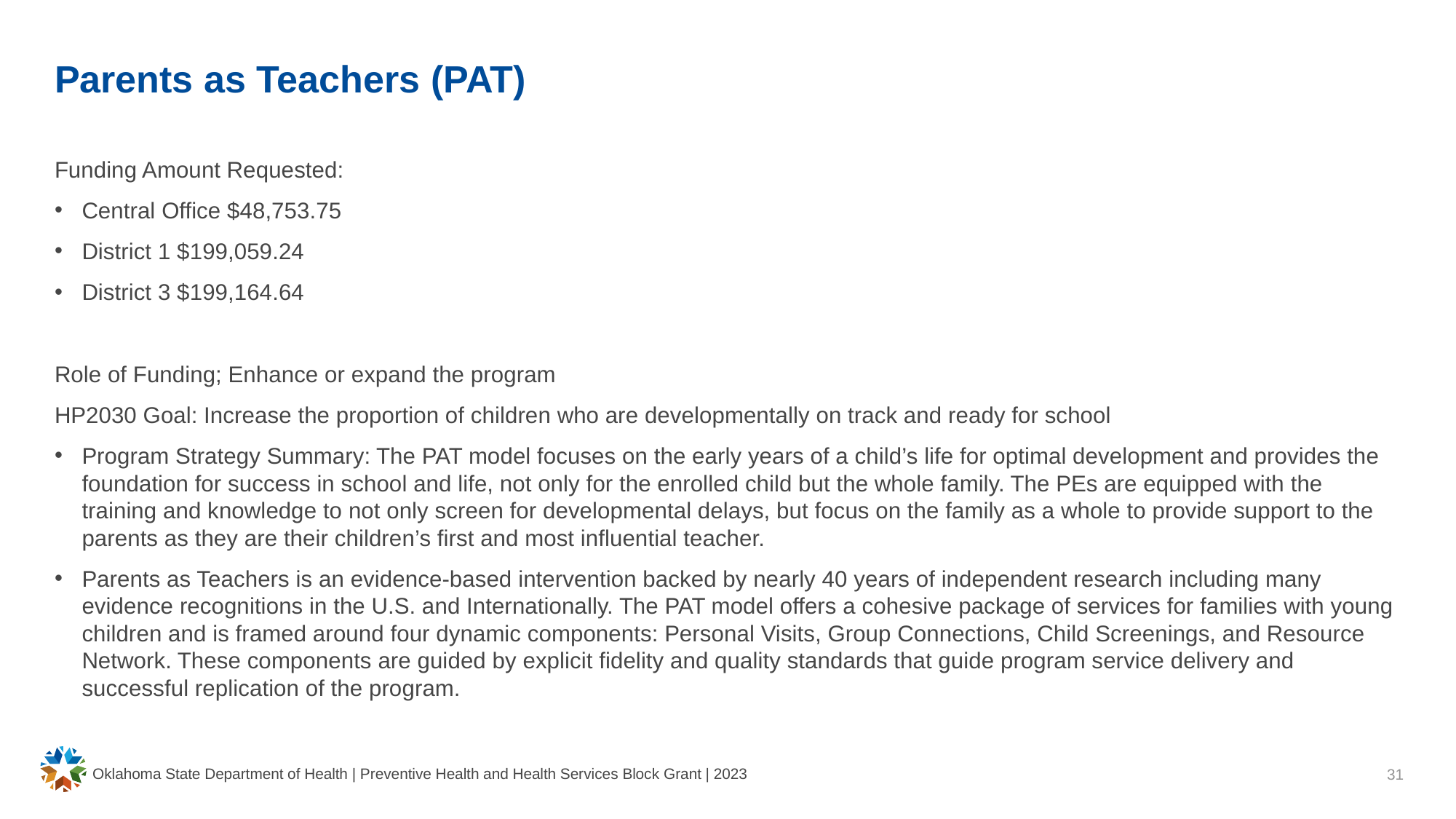

# Parents as Teachers (PAT)
Funding Amount Requested:
Central Office $48,753.75
District 1 $199,059.24
District 3 $199,164.64

Role of Funding; Enhance or expand the program
HP2030 Goal: Increase the proportion of children who are developmentally on track and ready for school
Program Strategy Summary: The PAT model focuses on the early years of a child’s life for optimal development and provides the foundation for success in school and life, not only for the enrolled child but the whole family. The PEs are equipped with the training and knowledge to not only screen for developmental delays, but focus on the family as a whole to provide support to the parents as they are their children’s first and most influential teacher.
Parents as Teachers is an evidence-based intervention backed by nearly 40 years of independent research including many evidence recognitions in the U.S. and Internationally. The PAT model offers a cohesive package of services for families with young children and is framed around four dynamic components: Personal Visits, Group Connections, Child Screenings, and Resource Network. These components are guided by explicit fidelity and quality standards that guide program service delivery and successful replication of the program.

Oklahoma State Department of Health | Preventive Health and Health Services Block Grant | 2023
31